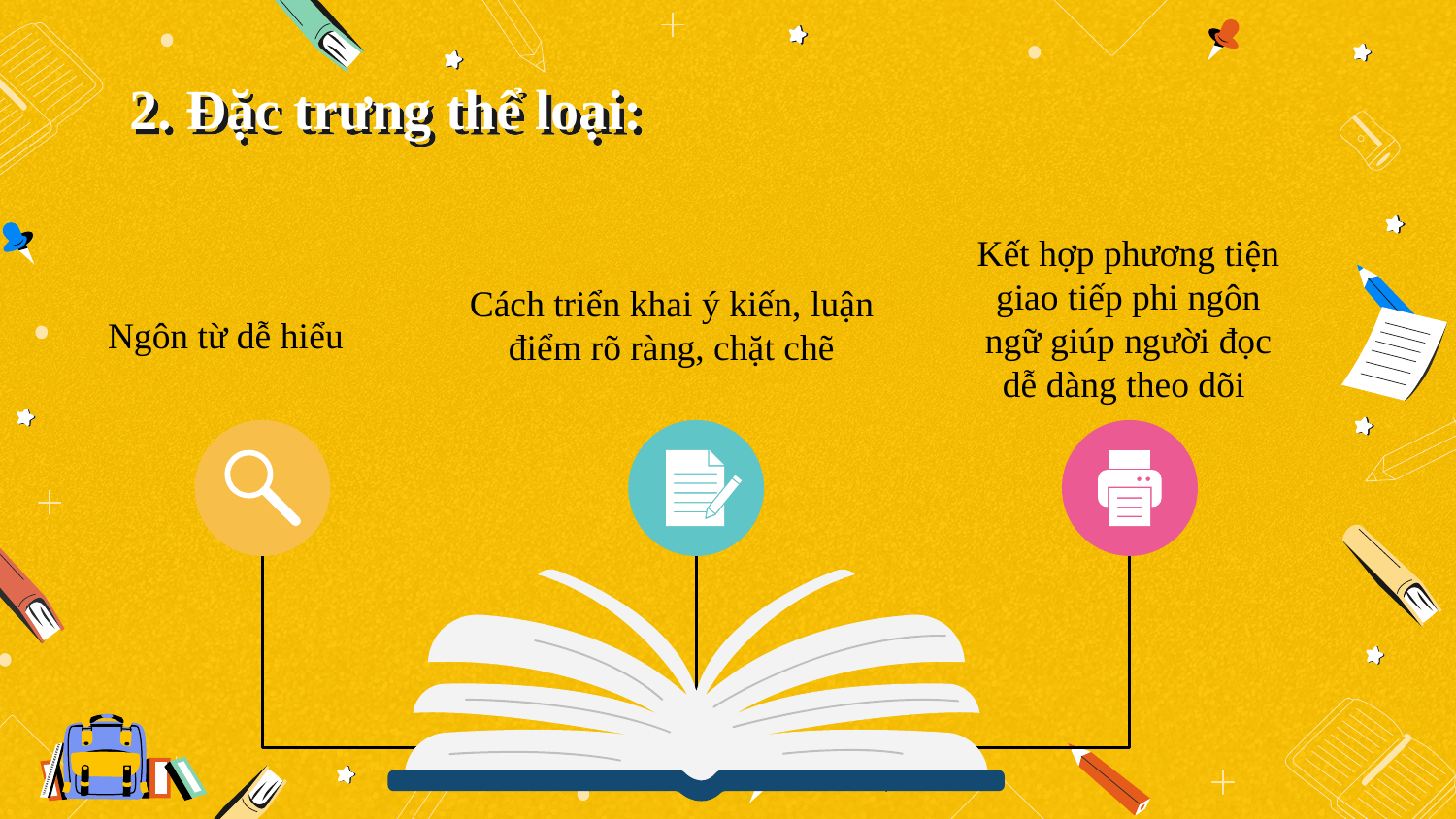

2. Đặc trưng thể loại:
Kết hợp phương tiện giao tiếp phi ngôn ngữ giúp người đọc dễ dàng theo dõi
Cách triển khai ý kiến, luận điểm rõ ràng, chặt chẽ
Ngôn từ dễ hiểu